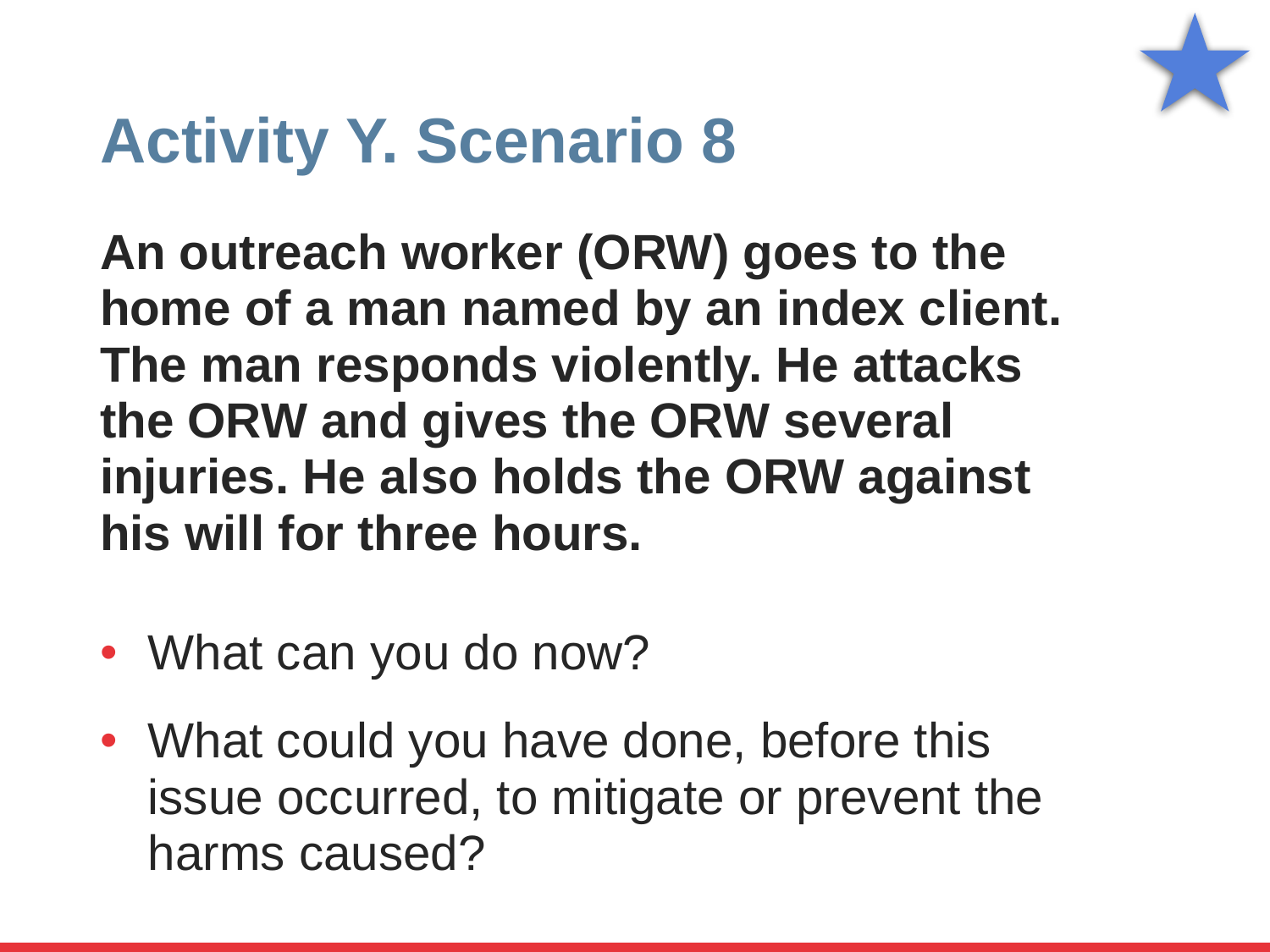

# Activity Y. Scenario 8
An outreach worker (ORW) goes to the home of a man named by an index client. The man responds violently. He attacks the ORW and gives the ORW several injuries. He also holds the ORW against his will for three hours.
What can you do now?
What could you have done, before this issue occurred, to mitigate or prevent the harms caused?